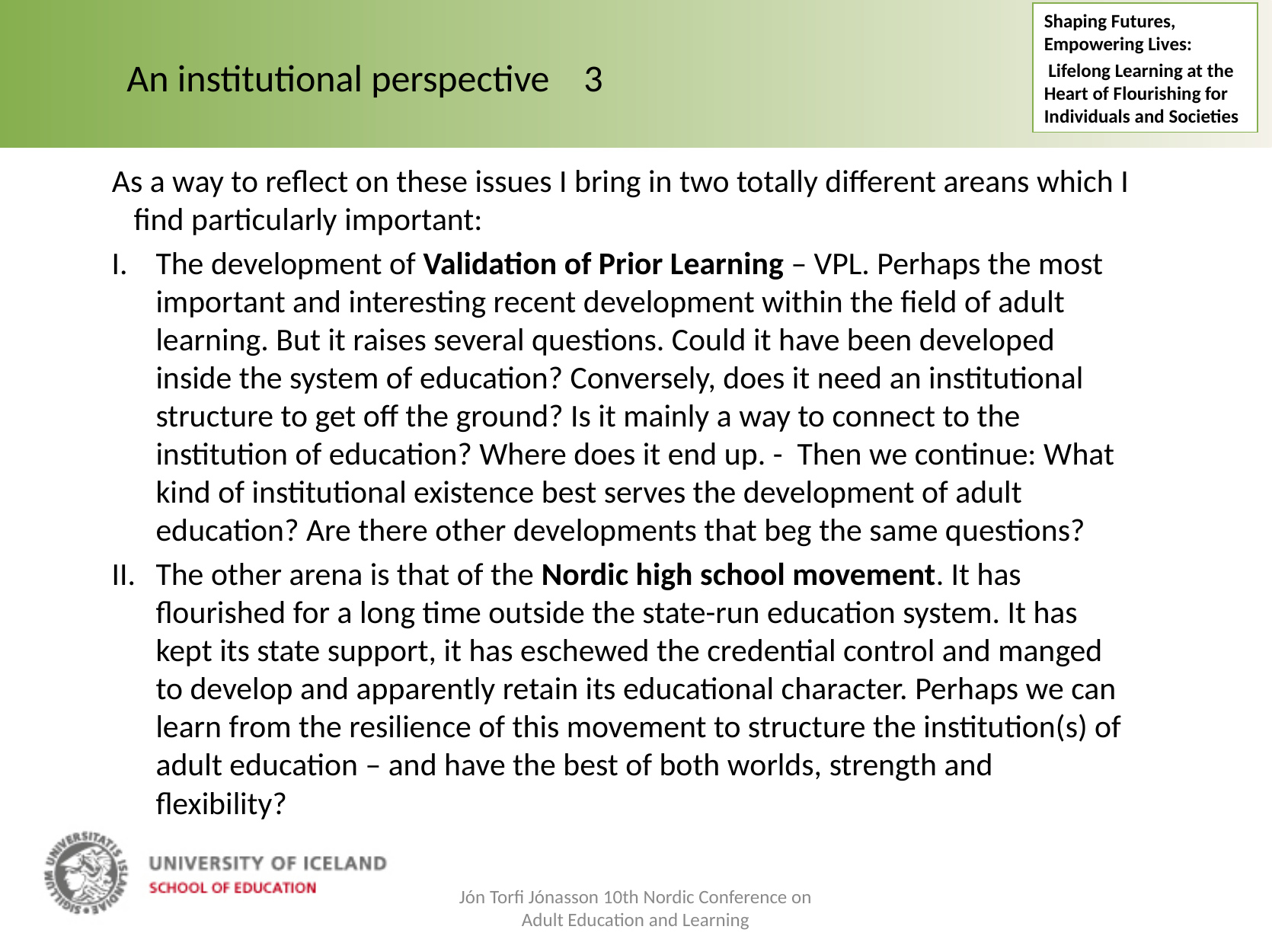

An institutional perspective	3
Shaping Futures, Empowering Lives:
 Lifelong Learning at the Heart of Flourishing for Individuals and Societies
As a way to reflect on these issues I bring in two totally different areans which I find particularly important:
The development of Validation of Prior Learning – VPL. Perhaps the most important and interesting recent development within the field of adult learning. But it raises several questions. Could it have been developed inside the system of education? Conversely, does it need an institutional structure to get off the ground? Is it mainly a way to connect to the institution of education? Where does it end up. -  Then we continue: What kind of institutional existence best serves the development of adult education? Are there other developments that beg the same questions?
The other arena is that of the Nordic high school movement. It has flourished for a long time outside the state-run education system. It has kept its state support, it has eschewed the credential control and manged to develop and apparently retain its educational character. Perhaps we can learn from the resilience of this movement to structure the institution(s) of adult education – and have the best of both worlds, strength and flexibility?
Jón Torfi Jónasson 10th Nordic Conference on Adult Education and Learning